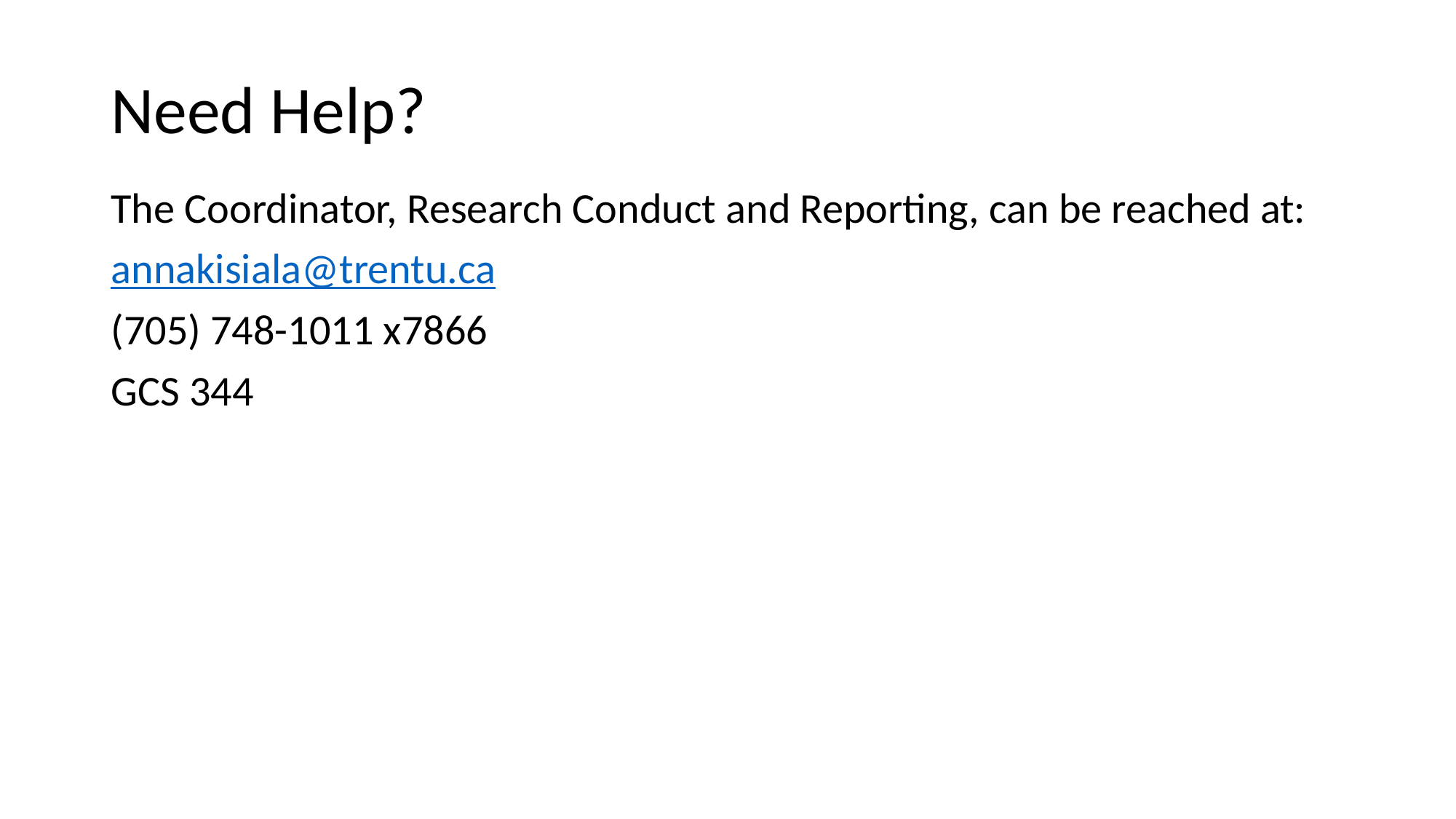

# Need Help?
The Coordinator, Research Conduct and Reporting, can be reached at:
annakisiala@trentu.ca
(705) 748-1011 x7866
GCS 344